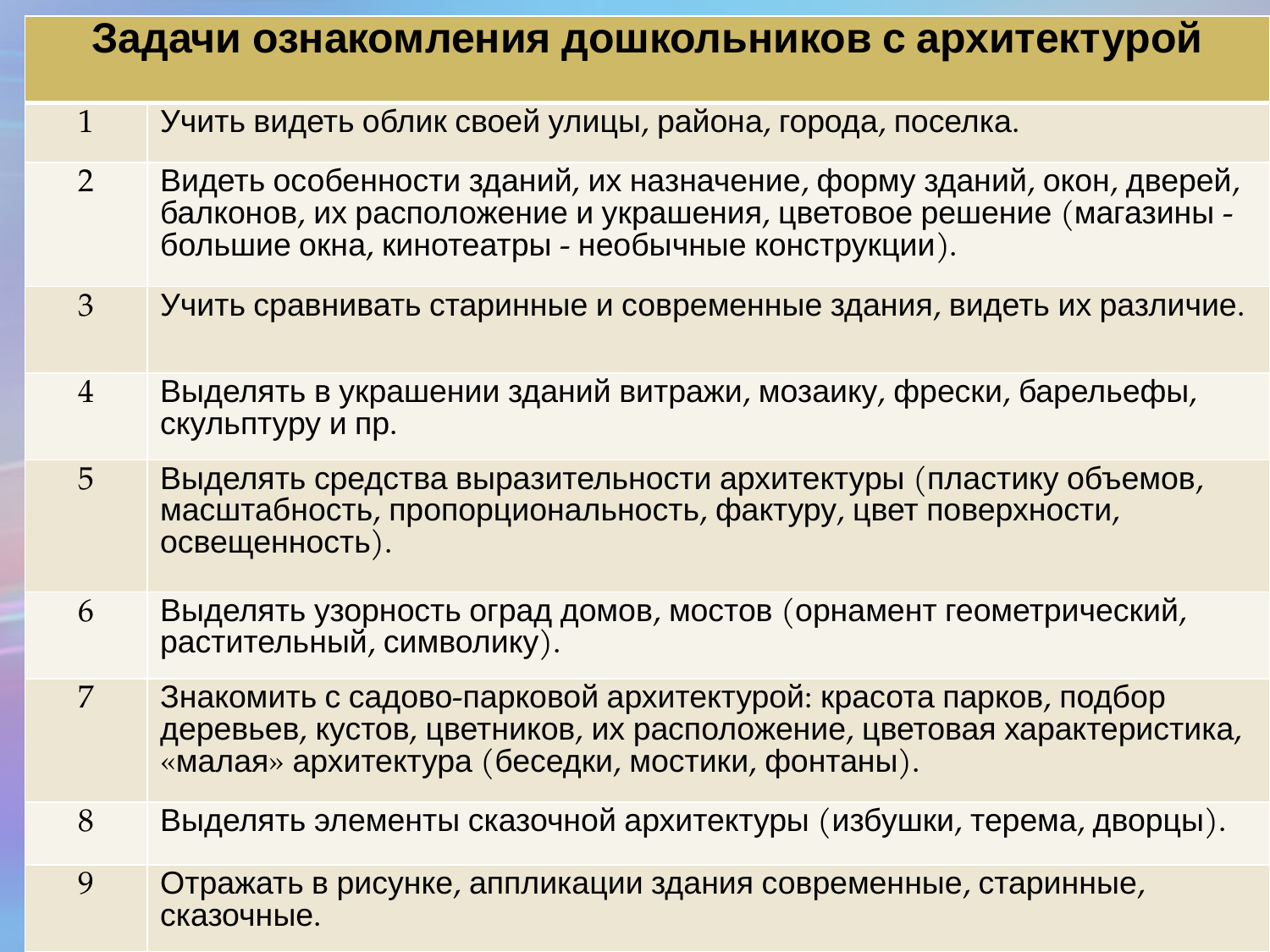

| Задачи ознакомления дошкольников с архитектурой |  |
| --- | --- |
| 1 | Учить видеть облик своей улицы, района, города, поселка. |
| 2 | Видеть особенности зданий, их назначение, форму зданий, окон, дверей, балконов, их расположение и украшения, цветовое решение (магазины - большие окна, кинотеатры - необычные конструкции). |
| 3 | Учить сравнивать старинные и современные здания, видеть их различие. |
| 4 | Выделять в украшении зданий витражи, мозаику, фрески, барельефы, скульптуру и пр. |
| 5 | Выделять средства выразительности архитектуры (пластику объемов, масштабность, пропорциональность, фактуру, цвет поверхности, освещенность). |
| 6 | Выделять узорность оград домов, мостов (орнамент геометрический, растительный, символику). |
| 7 | Знакомить с садово-парковой архитектурой: красота парков, подбор деревьев, кустов, цветников, их расположение, цветовая характеристика, «малая» архитектура (беседки, мостики, фонтаны). |
| 8 | Выделять элементы сказочной архитектуры (избушки, терема, дворцы). |
| 9 | Отражать в рисунке, аппликации здания современные, старинные, сказочные. |